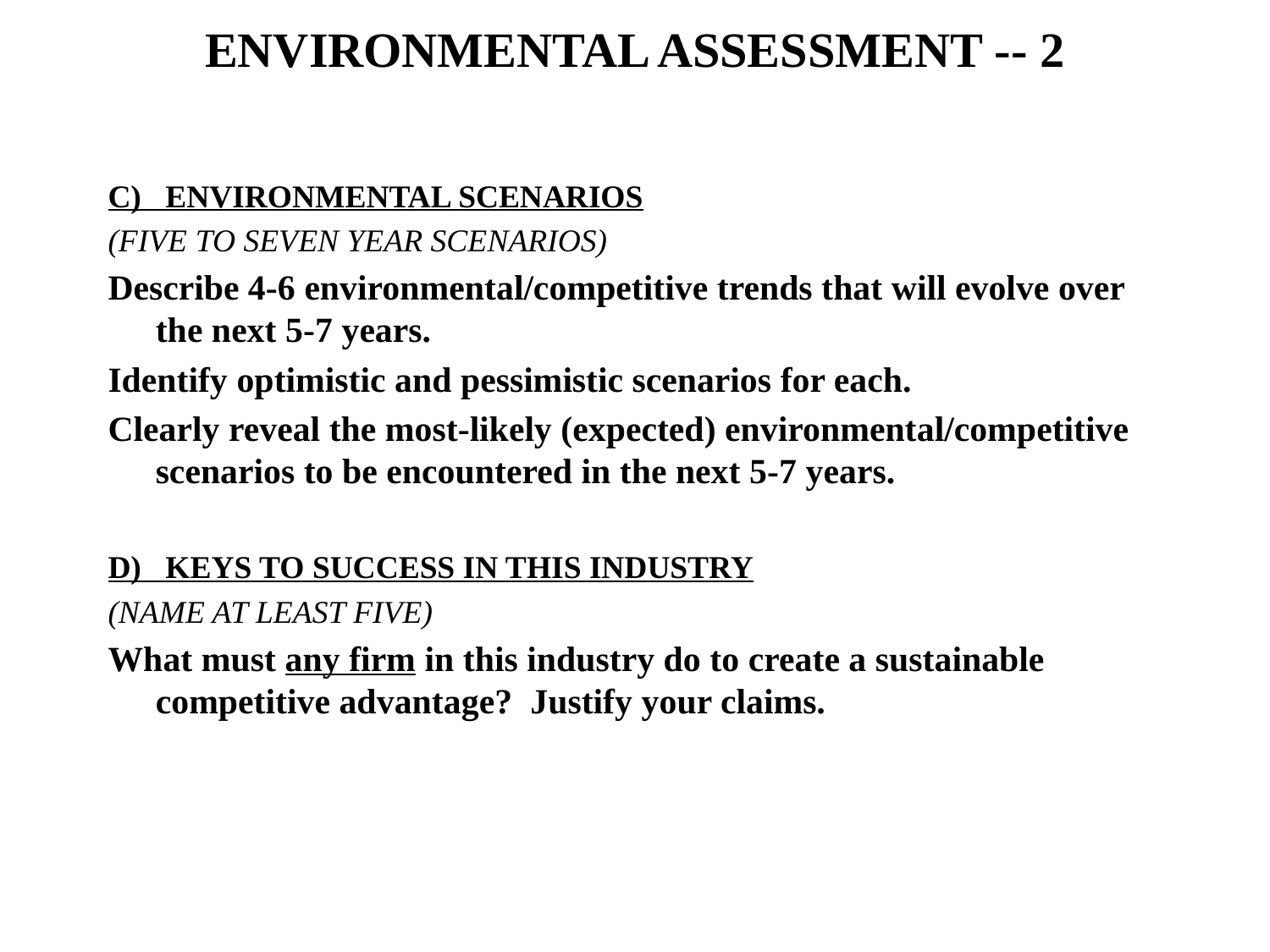

# ENVIRONMENTAL ASSESSMENT -- 2
C)   ENVIRONMENTAL SCENARIOS
(FIVE TO SEVEN YEAR SCENARIOS)
Describe 4-6 environmental/competitive trends that will evolve over the next 5-7 years.
Identify optimistic and pessimistic scenarios for each.
Clearly reveal the most-likely (expected) environmental/competitive  scenarios to be encountered in the next 5-7 years.

D)   KEYS TO SUCCESS IN THIS INDUSTRY
(NAME AT LEAST FIVE)
What must any firm in this industry do to create a sustainable competitive advantage?  Justify your claims.